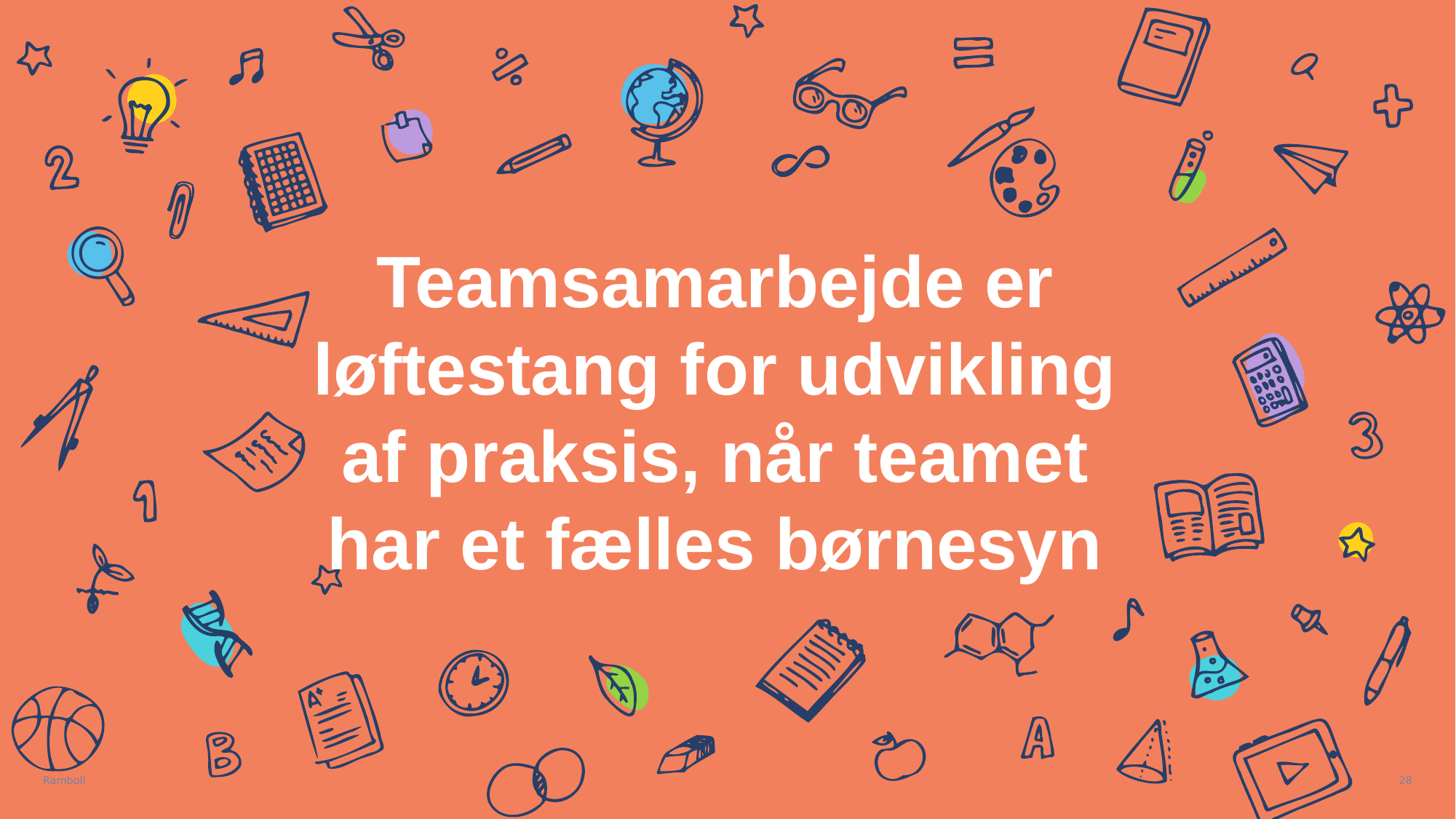

Teamsamarbejde er løftestang for udvikling af praksis, når teamet har et fælles børnesyn
28